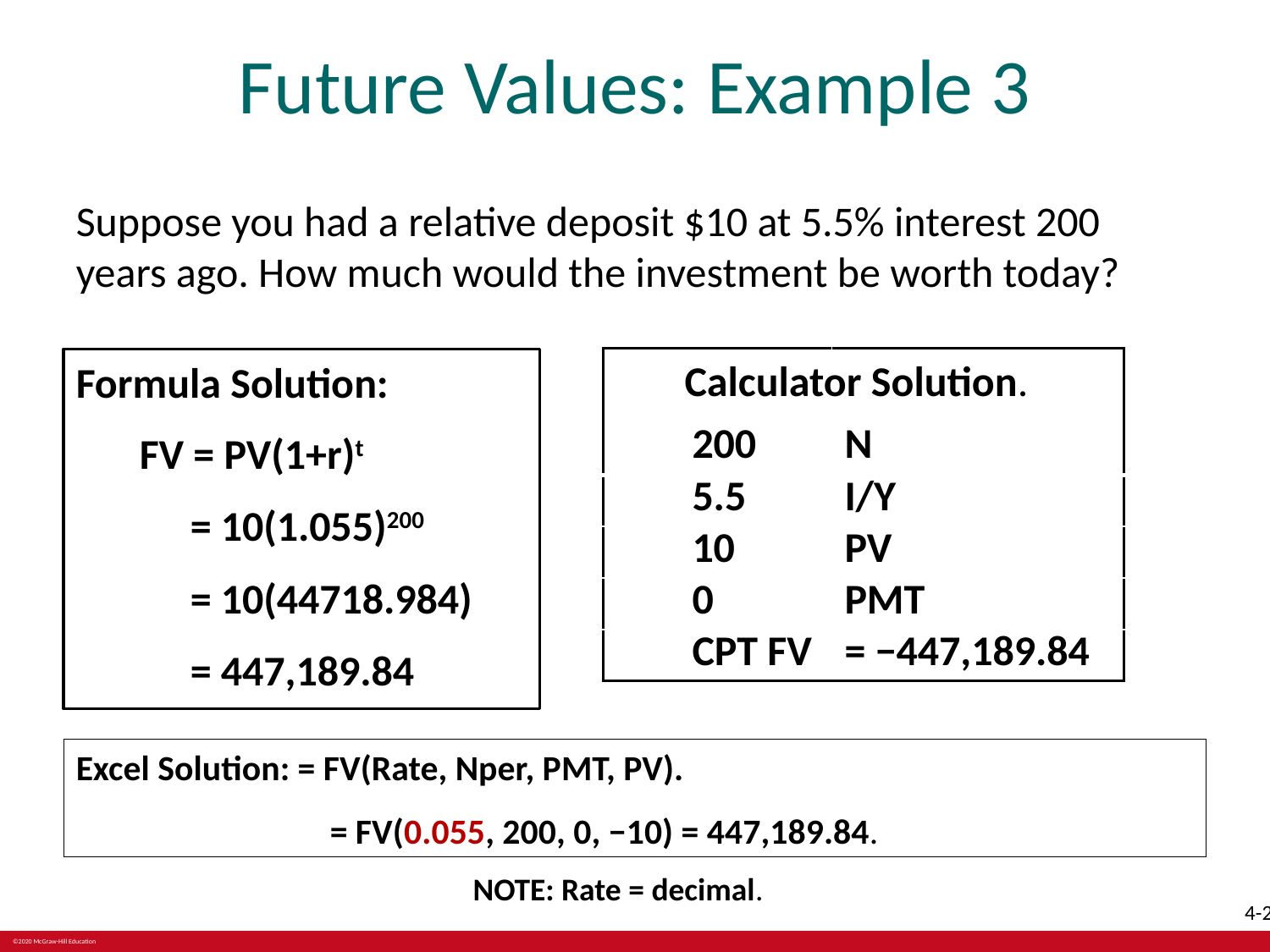

# Future Values: Example 3
Suppose you had a relative deposit $10 at 5.5% interest 200 years ago. How much would the investment be worth today?
| 200 | N |
| --- | --- |
| 5.5 | I/Y |
| 10 | PV |
| 0 | PMT |
| CPT FV | = −447,189.84 |
Calculator Solution.
Formula Solution:
FV = PV(1+r)t
= 10(1.055)200
= 10(44718.984)
= 447,189.84
Excel Solution: = FV(Rate, Nper, PMT, PV).
= FV(0.055, 200, 0, −10) = 447,189.84.
NOTE: Rate = decimal.